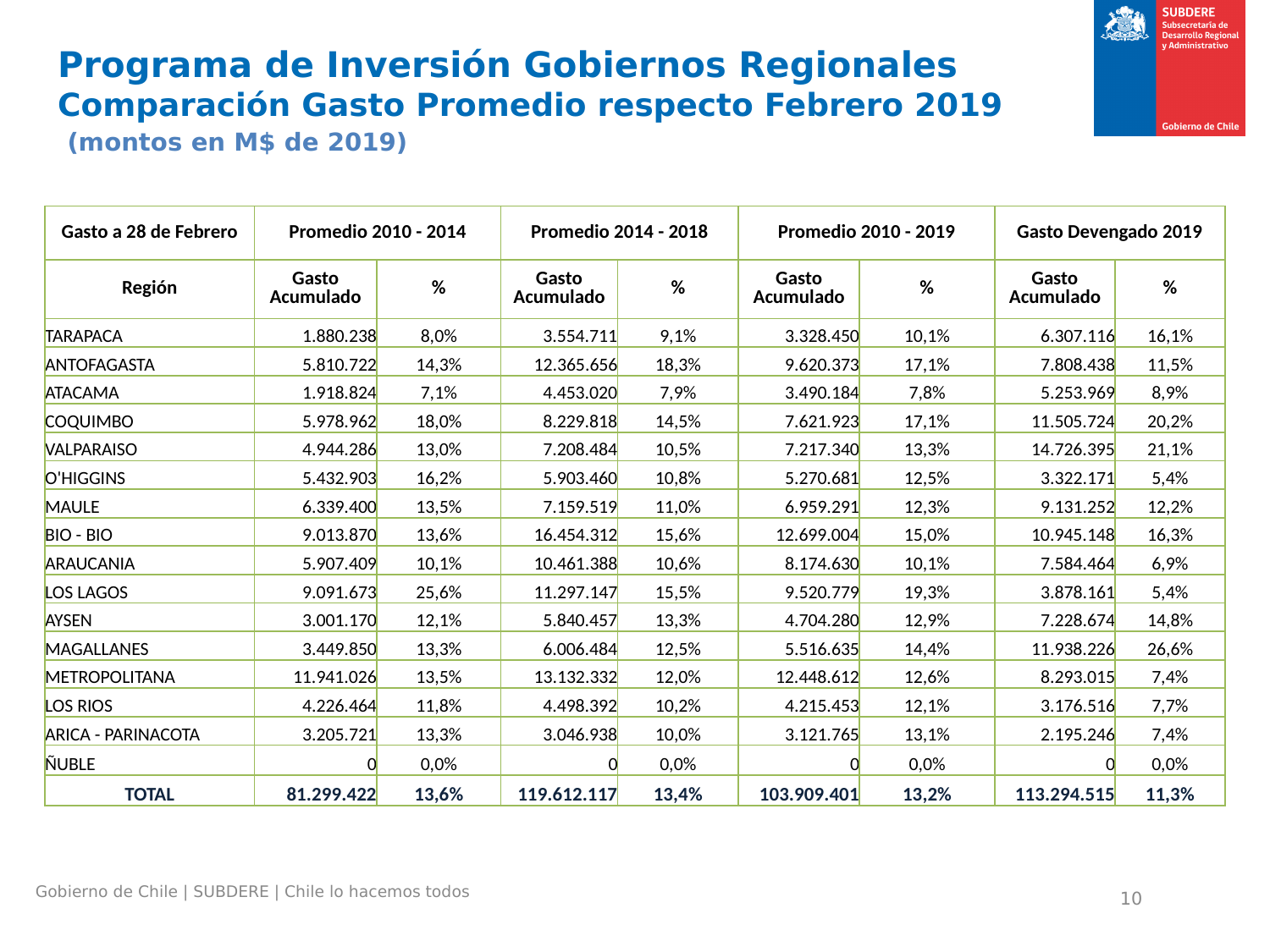

# Programa de Inversión Gobiernos Regionales Comparación Gasto Promedio respecto Febrero 2019 (montos en M$ de 2019)
| Gasto a 28 de Febrero | Promedio 2010 - 2014 |  | Promedio 2014 - 2018 |  | Promedio 2010 - 2019 |  | Gasto Devengado 2019 |  |
| --- | --- | --- | --- | --- | --- | --- | --- | --- |
| Región | Gasto Acumulado | % | Gasto Acumulado | % | Gasto Acumulado | % | Gasto Acumulado | % |
| TARAPACA | 1.880.238 | 8,0% | 3.554.711 | 9,1% | 3.328.450 | 10,1% | 6.307.116 | 16,1% |
| ANTOFAGASTA | 5.810.722 | 14,3% | 12.365.656 | 18,3% | 9.620.373 | 17,1% | 7.808.438 | 11,5% |
| ATACAMA | 1.918.824 | 7,1% | 4.453.020 | 7,9% | 3.490.184 | 7,8% | 5.253.969 | 8,9% |
| COQUIMBO | 5.978.962 | 18,0% | 8.229.818 | 14,5% | 7.621.923 | 17,1% | 11.505.724 | 20,2% |
| VALPARAISO | 4.944.286 | 13,0% | 7.208.484 | 10,5% | 7.217.340 | 13,3% | 14.726.395 | 21,1% |
| O'HIGGINS | 5.432.903 | 16,2% | 5.903.460 | 10,8% | 5.270.681 | 12,5% | 3.322.171 | 5,4% |
| MAULE | 6.339.400 | 13,5% | 7.159.519 | 11,0% | 6.959.291 | 12,3% | 9.131.252 | 12,2% |
| BIO - BIO | 9.013.870 | 13,6% | 16.454.312 | 15,6% | 12.699.004 | 15,0% | 10.945.148 | 16,3% |
| ARAUCANIA | 5.907.409 | 10,1% | 10.461.388 | 10,6% | 8.174.630 | 10,1% | 7.584.464 | 6,9% |
| LOS LAGOS | 9.091.673 | 25,6% | 11.297.147 | 15,5% | 9.520.779 | 19,3% | 3.878.161 | 5,4% |
| AYSEN | 3.001.170 | 12,1% | 5.840.457 | 13,3% | 4.704.280 | 12,9% | 7.228.674 | 14,8% |
| MAGALLANES | 3.449.850 | 13,3% | 6.006.484 | 12,5% | 5.516.635 | 14,4% | 11.938.226 | 26,6% |
| METROPOLITANA | 11.941.026 | 13,5% | 13.132.332 | 12,0% | 12.448.612 | 12,6% | 8.293.015 | 7,4% |
| LOS RIOS | 4.226.464 | 11,8% | 4.498.392 | 10,2% | 4.215.453 | 12,1% | 3.176.516 | 7,7% |
| ARICA - PARINACOTA | 3.205.721 | 13,3% | 3.046.938 | 10,0% | 3.121.765 | 13,1% | 2.195.246 | 7,4% |
| ÑUBLE | 0 | 0,0% | 0 | 0,0% | 0 | 0,0% | 0 | 0,0% |
| TOTAL | 81.299.422 | 13,6% | 119.612.117 | 13,4% | 103.909.401 | 13,2% | 113.294.515 | 11,3% |
Gobierno de Chile | SUBDERE | Chile lo hacemos todos
10